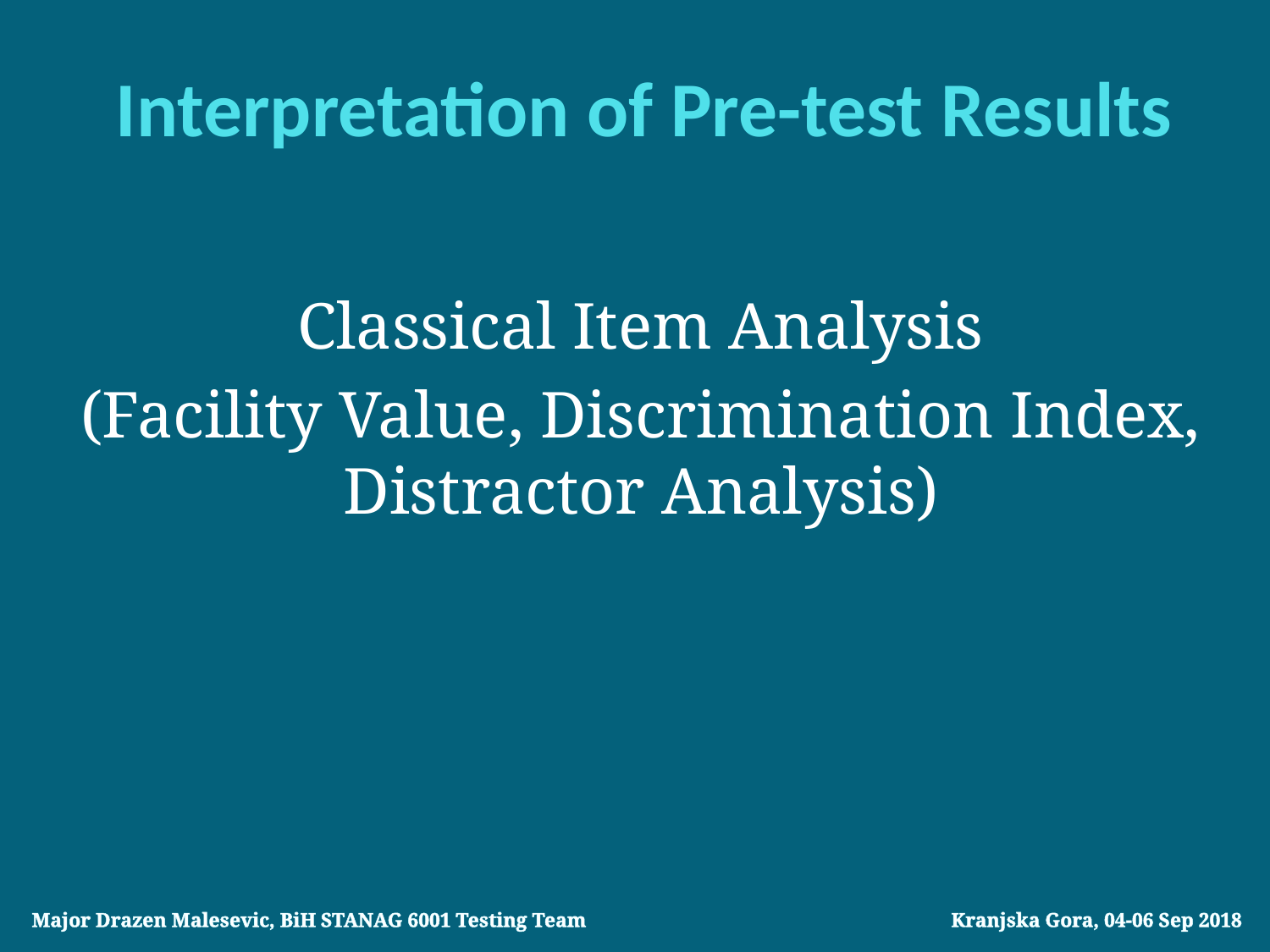

# Interpretation of Pre-test Results

Classical Item Analysis
(Facility Value, Discrimination Index, Distractor Analysis)

Major Drazen Malesevic, BiH STANAG 6001 Testing Team			      Kranjska Gora, 04-06 Sep 2018